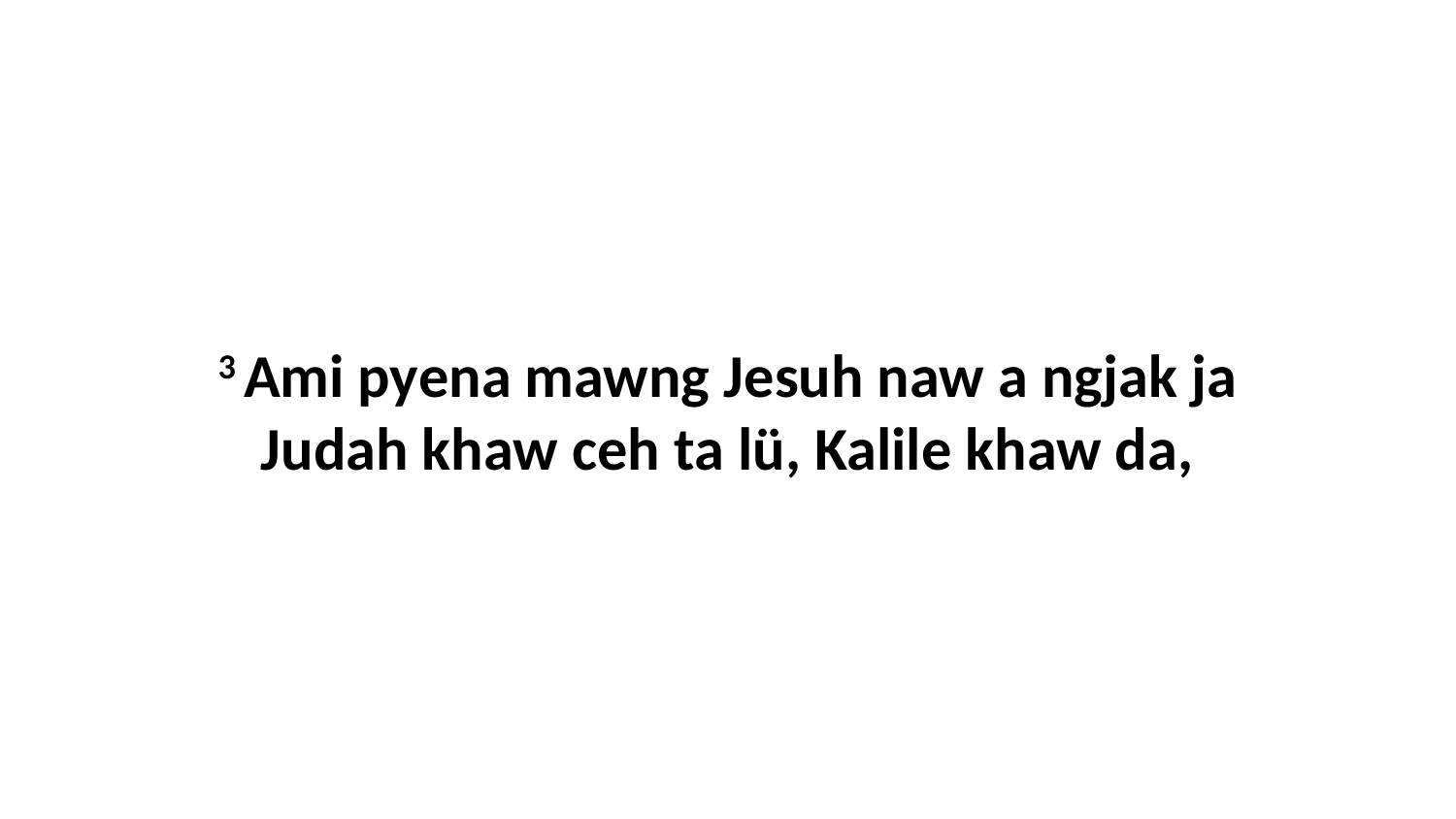

3 Ami pyena mawng Jesuh naw a ngjak ja Judah khaw ceh ta lü, Kalile khaw da,